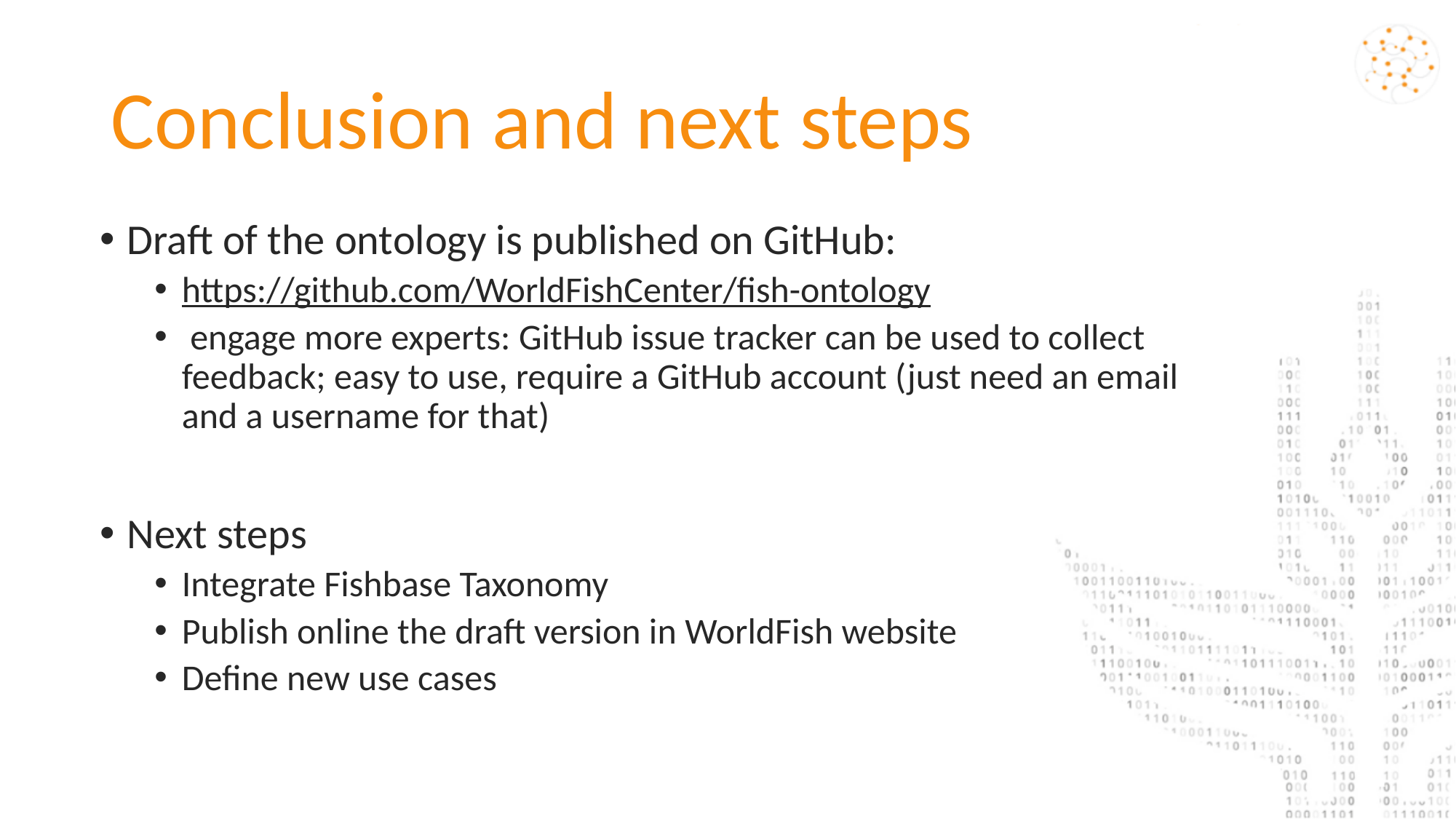

# Conclusion and next steps
Draft of the ontology is published on GitHub:
https://github.com/WorldFishCenter/fish-ontology
 engage more experts: GitHub issue tracker can be used to collect feedback; easy to use, require a GitHub account (just need an email and a username for that)

Next steps
Integrate Fishbase Taxonomy
Publish online the draft version in WorldFish website
Define new use cases